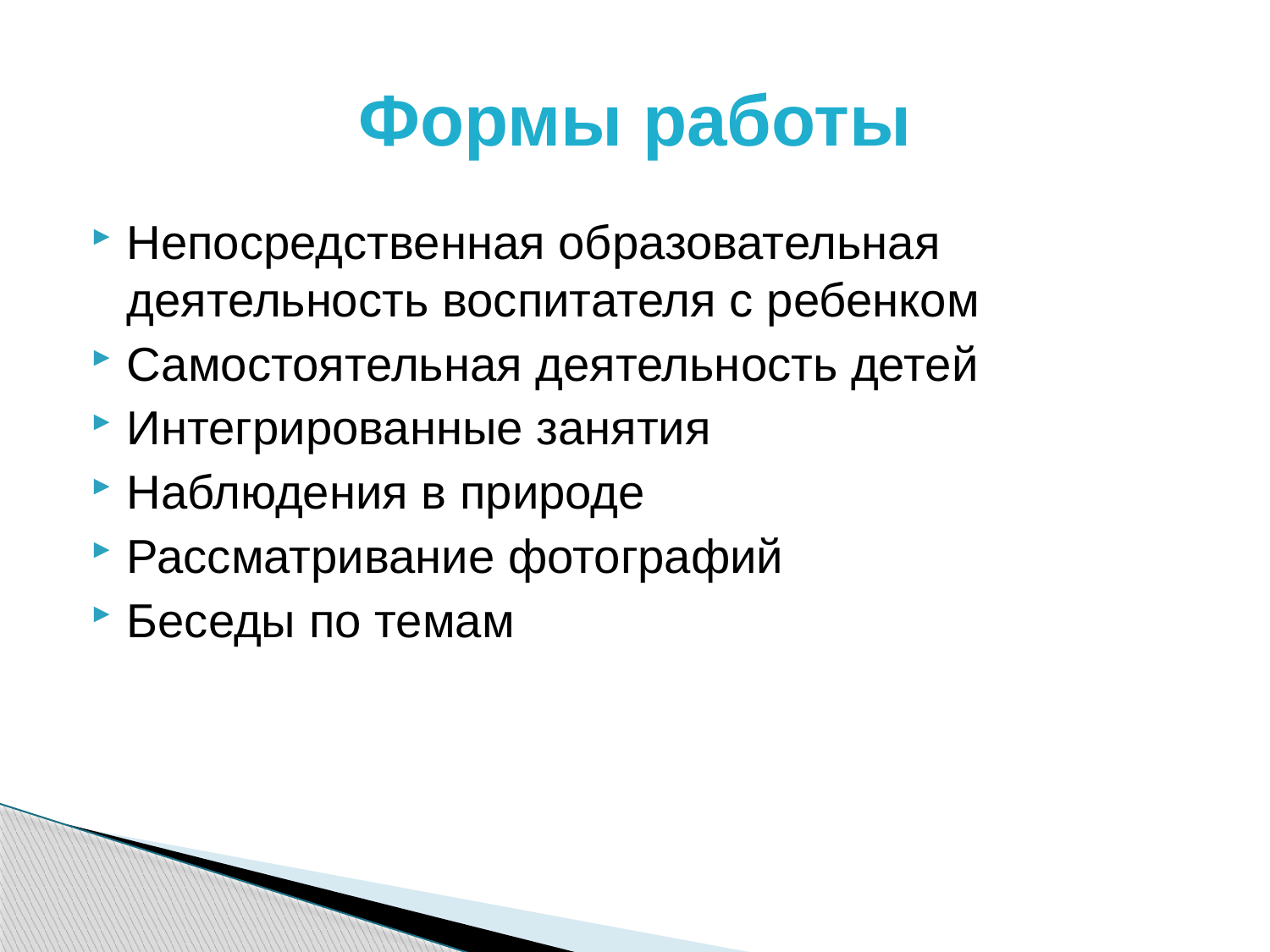

# Формы работы
Непосредственная образовательная деятельность воспитателя с ребенком
Самостоятельная деятельность детей
Интегрированные занятия
Наблюдения в природе
Рассматривание фотографий
Беседы по темам